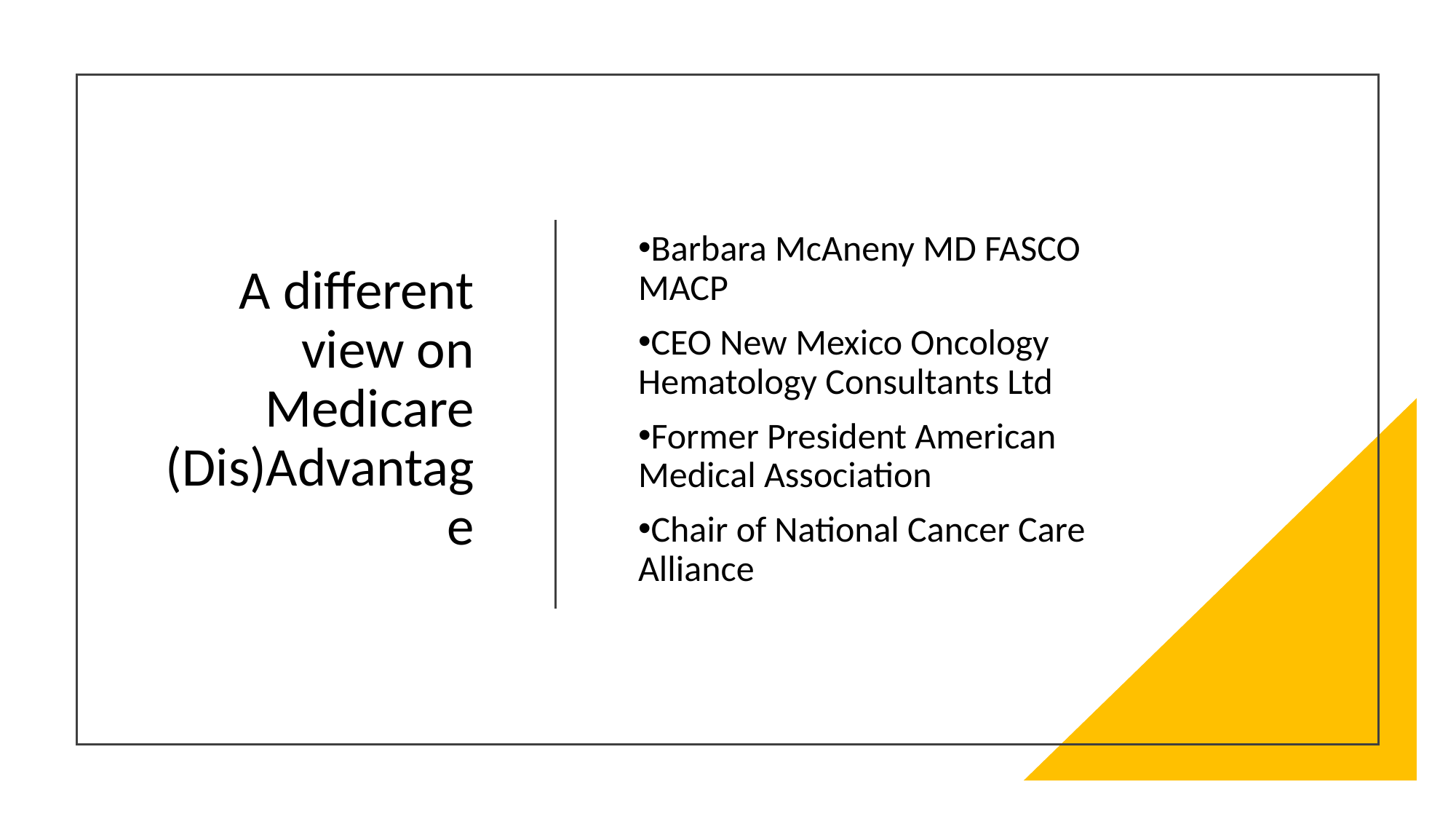

# A different view on Medicare (Dis)Advantage
Barbara McAneny MD FASCO MACP
CEO New Mexico Oncology Hematology Consultants Ltd
Former President American Medical Association
Chair of National Cancer Care Alliance